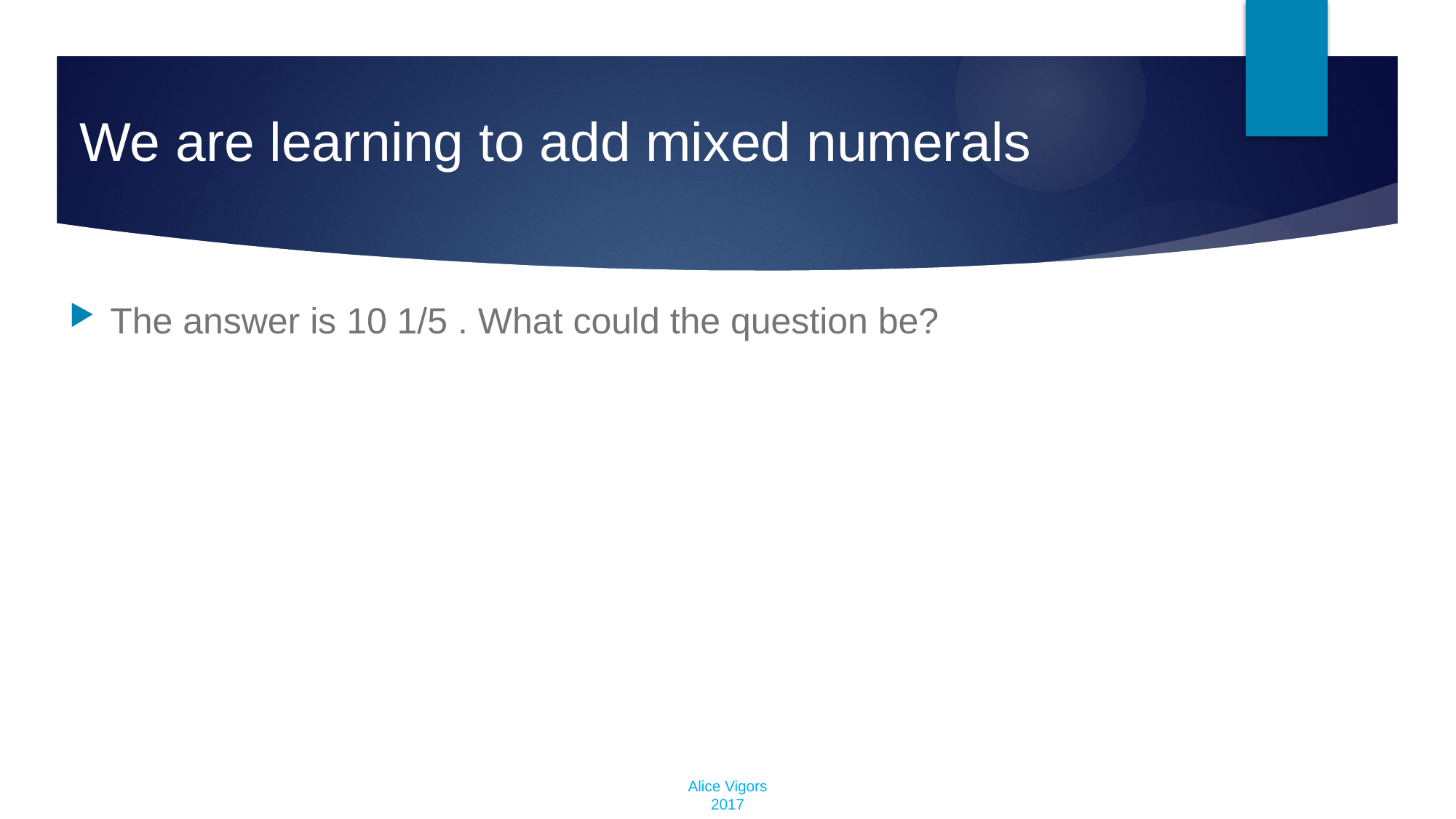

# We are learning to add mixed numerals
The answer is 10 1/5 . What could the question be?
Alice Vigors 2017